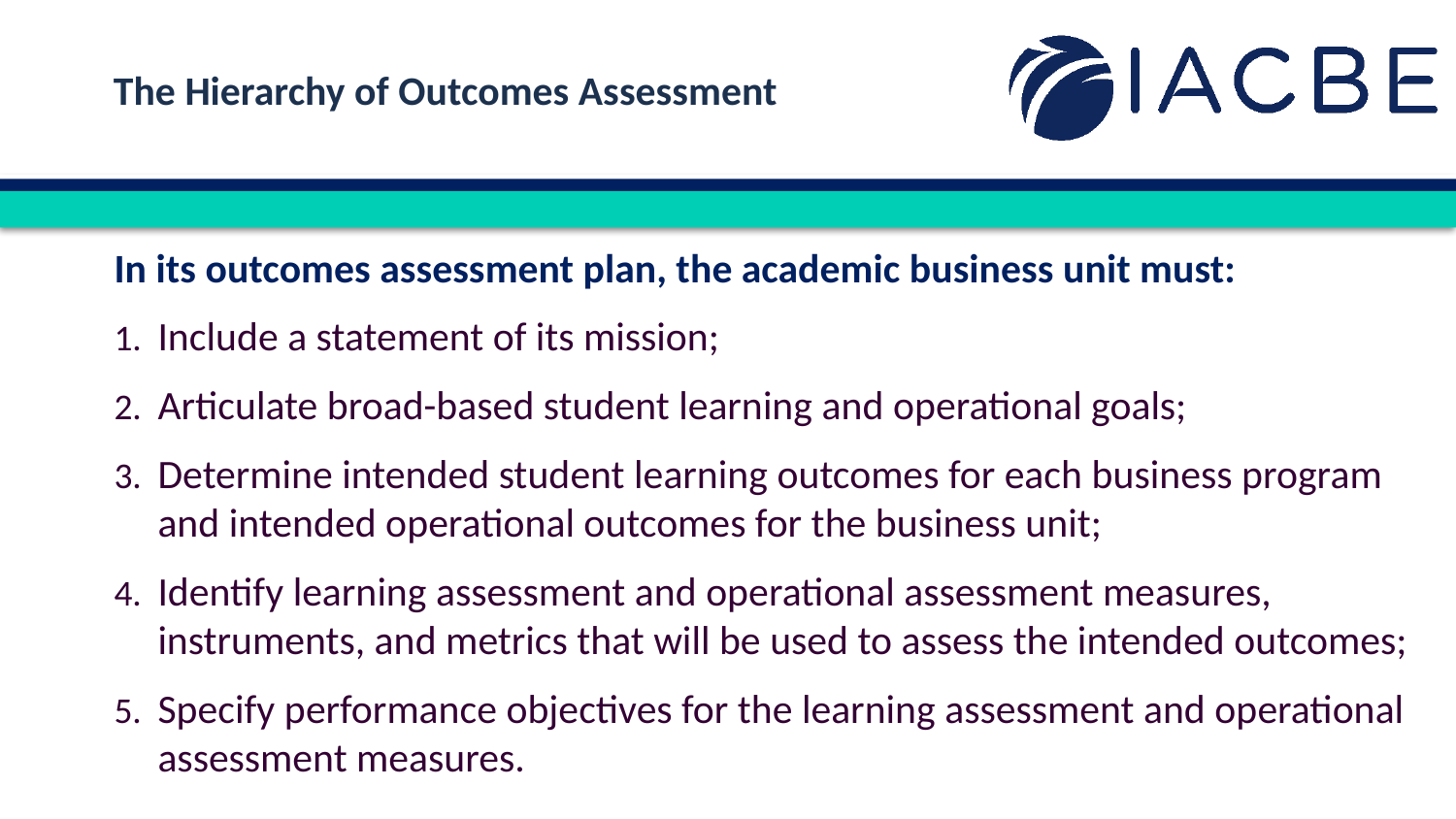

The Hierarchy of Outcomes Assessment

In its outcomes assessment plan, the academic business unit must:
Include a statement of its mission;
Articulate broad-based student learning and operational goals;
Determine intended student learning outcomes for each business program and intended operational outcomes for the business unit;
Identify learning assessment and operational assessment measures, instruments, and metrics that will be used to assess the intended outcomes;
Specify performance objectives for the learning assessment and operational assessment measures.